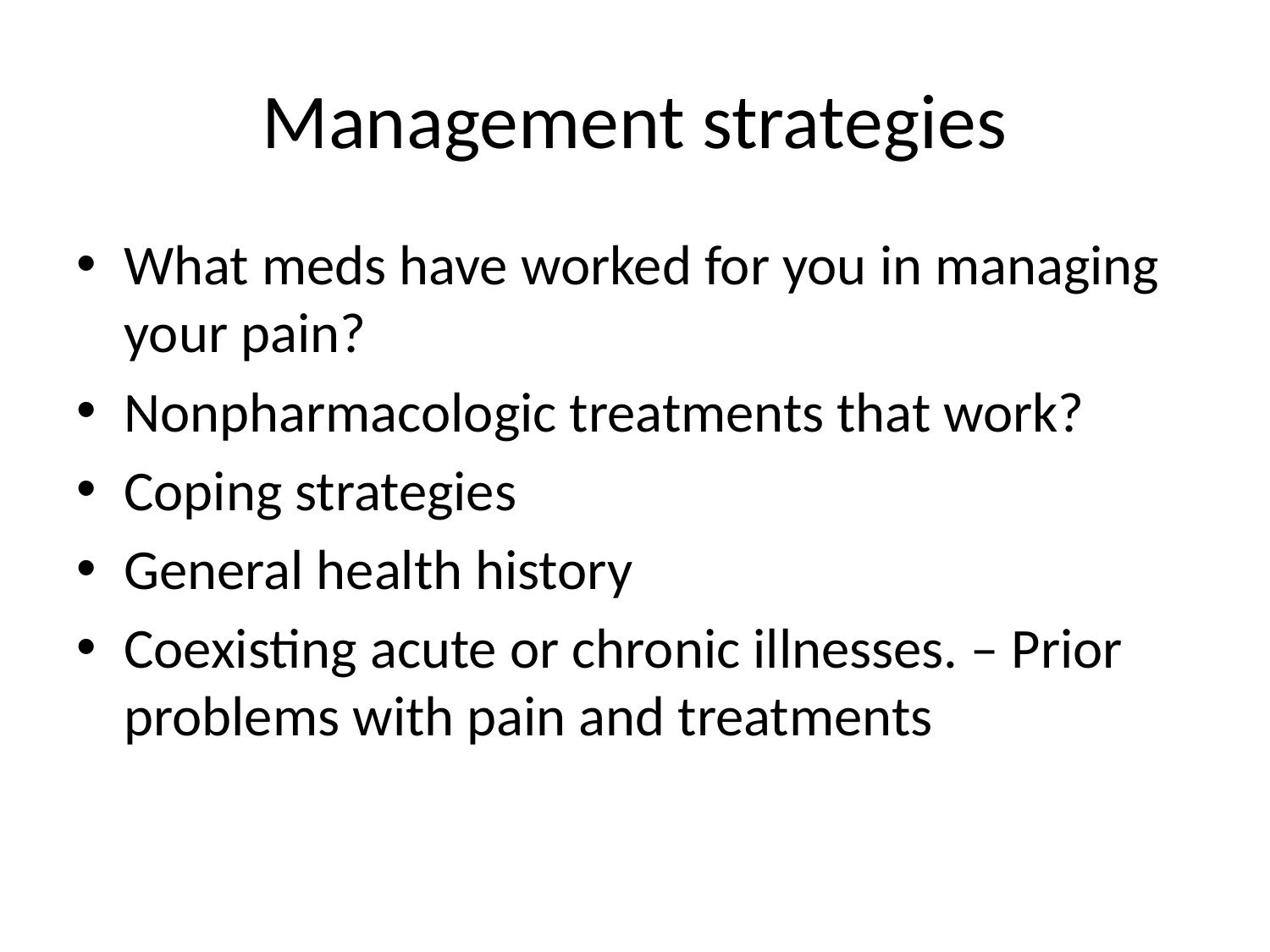

# Management strategies
What meds have worked for you in managing your pain?
Nonpharmacologic treatments that work?
Coping strategies
General health history
Coexisting acute or chronic illnesses. – Prior problems with pain and treatments